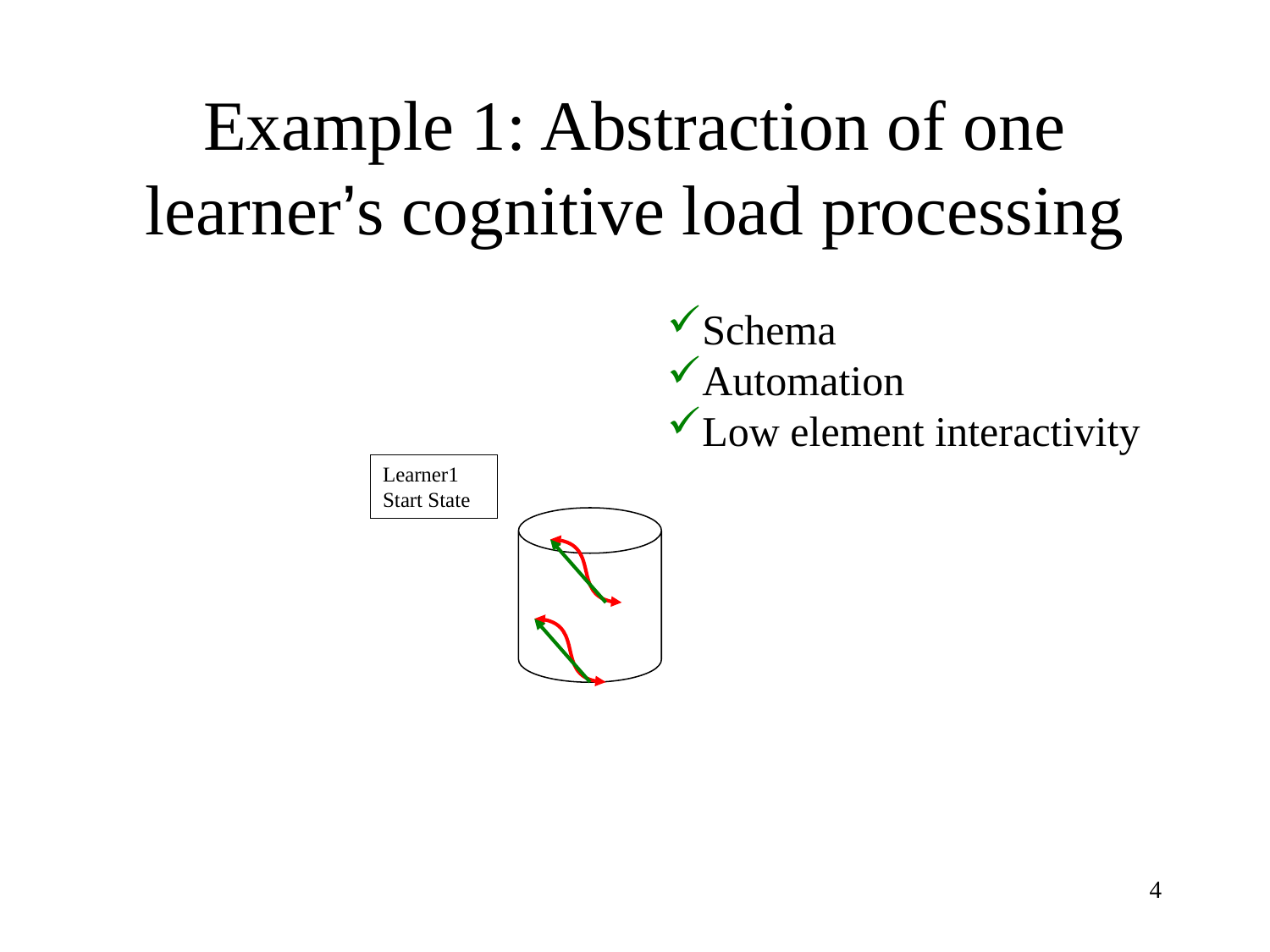

# Example 1: Abstraction of one learner’s cognitive load processing
Schema
Automation
Low element interactivity
Learner1
Start State

4